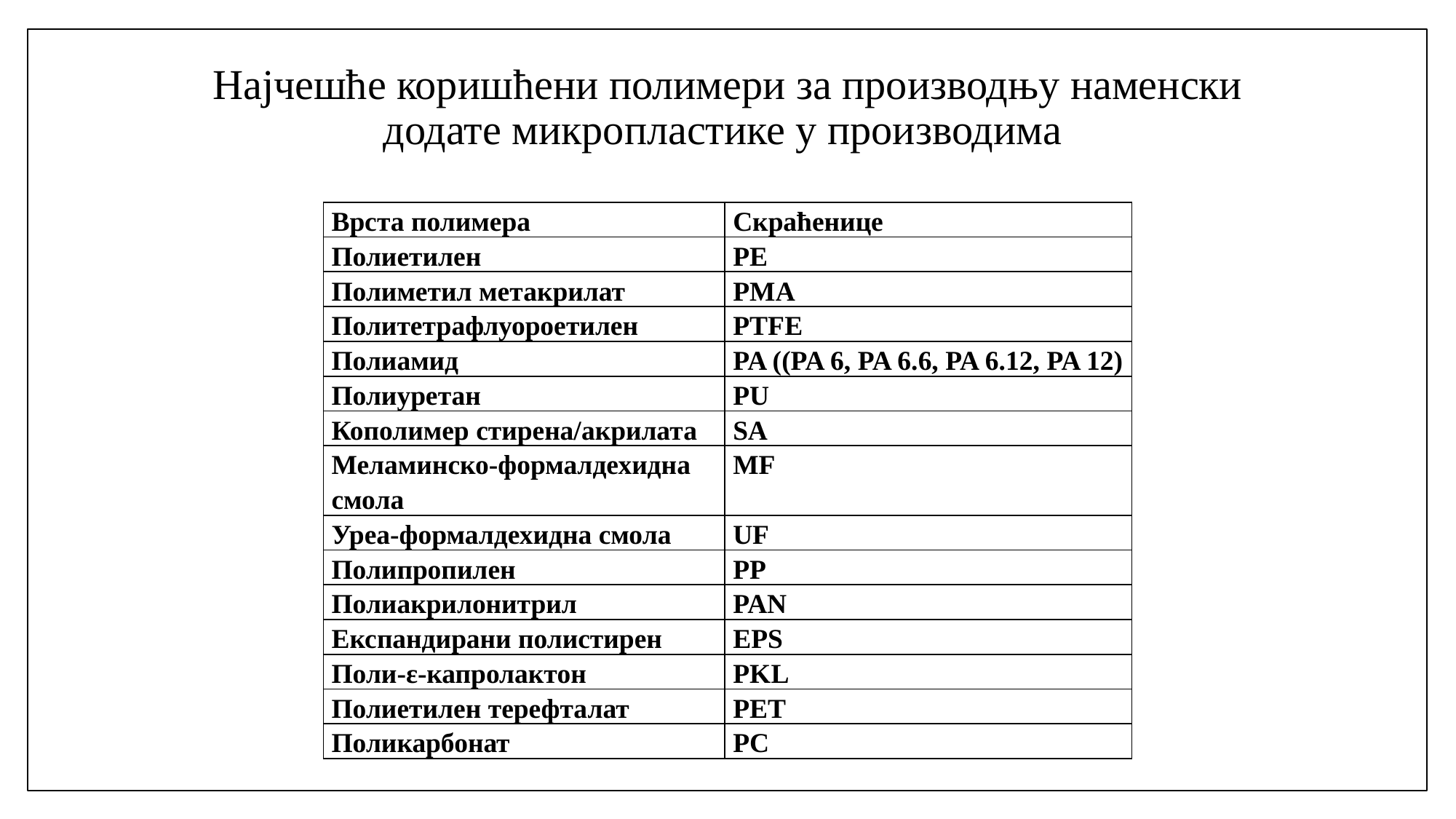

# Најчешће коришћени полимери за производњу наменски додате микропластике у производима
| Врста полимера | Скраћенице |
| --- | --- |
| Полиетилен | PE |
| Полиметил метакрилат | PMA |
| Политетрафлуороетилен | PTFE |
| Полиамид | PA ((PA 6, PA 6.6, PA 6.12, PA 12) |
| Полиуретан | PU |
| Кополимер стирена/акрилата | SA |
| Меламинско-формалдехидна смола | MF |
| Уреа-формалдехидна смола | UF |
| Полипропилен | PP |
| Полиакрилонитрил | PAN |
| Експандирани полистирен | EPS |
| Поли-ε-капролактон | PKL |
| Полиетилен терефталат | PET |
| Поликарбонат | PC |